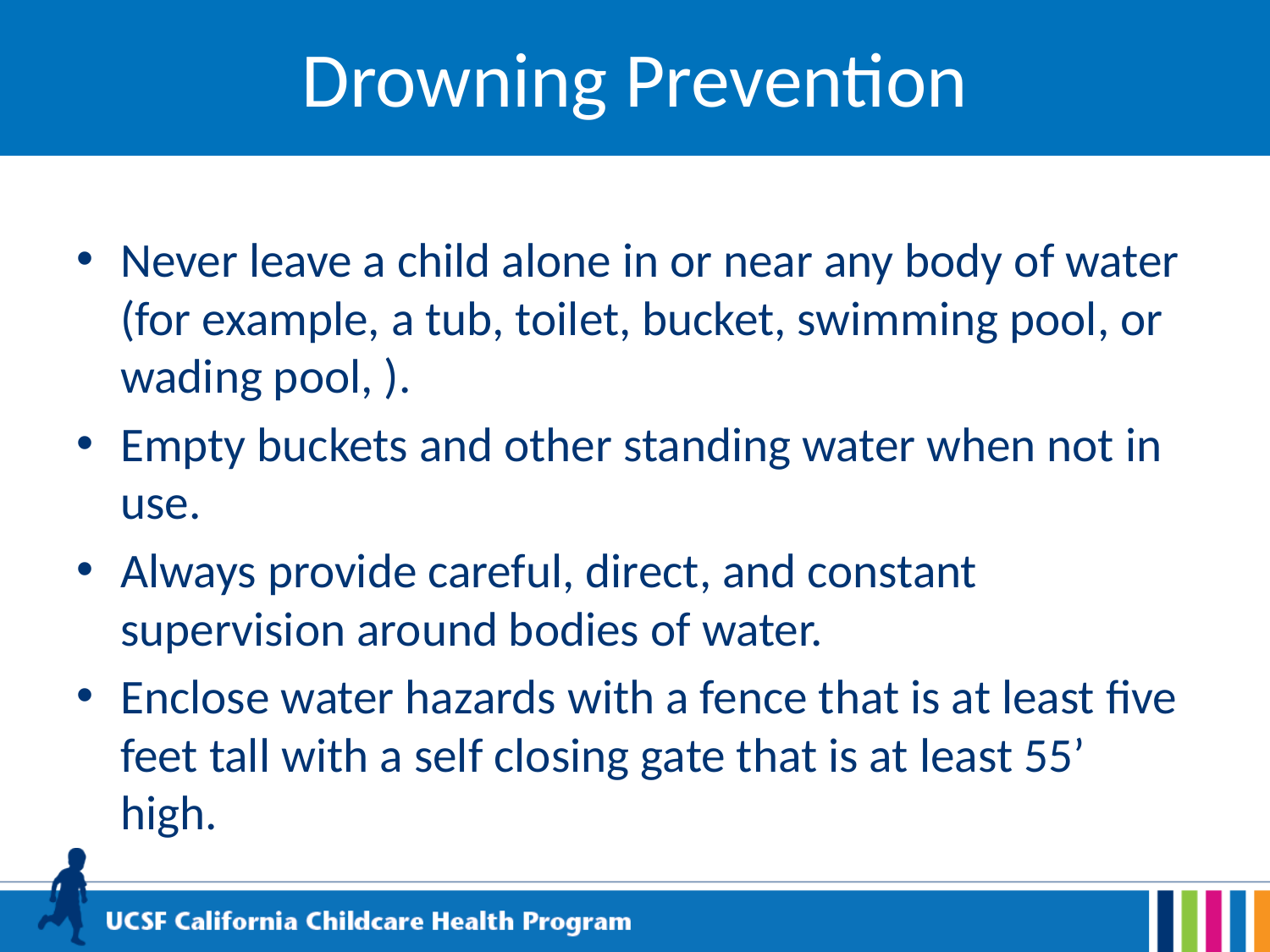

# Drowning Prevention
Never leave a child alone in or near any body of water (for example, a tub, toilet, bucket, swimming pool, or wading pool, ).
Empty buckets and other standing water when not in use.
Always provide careful, direct, and constant supervision around bodies of water.
Enclose water hazards with a fence that is at least five feet tall with a self closing gate that is at least 55’ high.